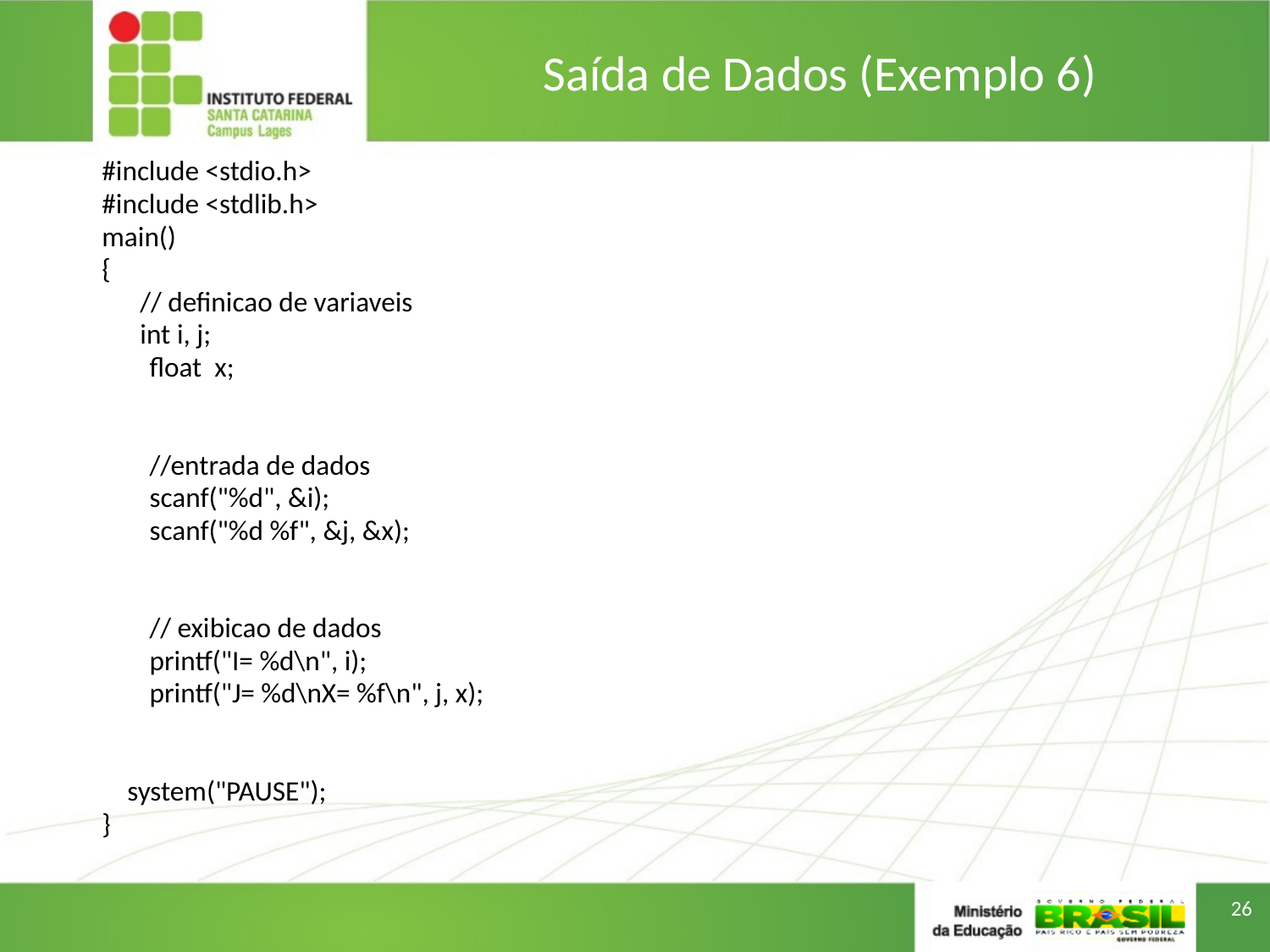

# Saída de Dados (Exemplo 6)
#include <stdio.h>
#include <stdlib.h>
main()
{
      // definicao de variaveis
      int i, j;
	float  x;

	//entrada de dados
	scanf("%d", &i);
	scanf("%d %f", &j, &x);

	// exibicao de dados
	printf("I= %d\n", i);
	printf("J= %d\nX= %f\n", j, x);

    system("PAUSE");
}
26